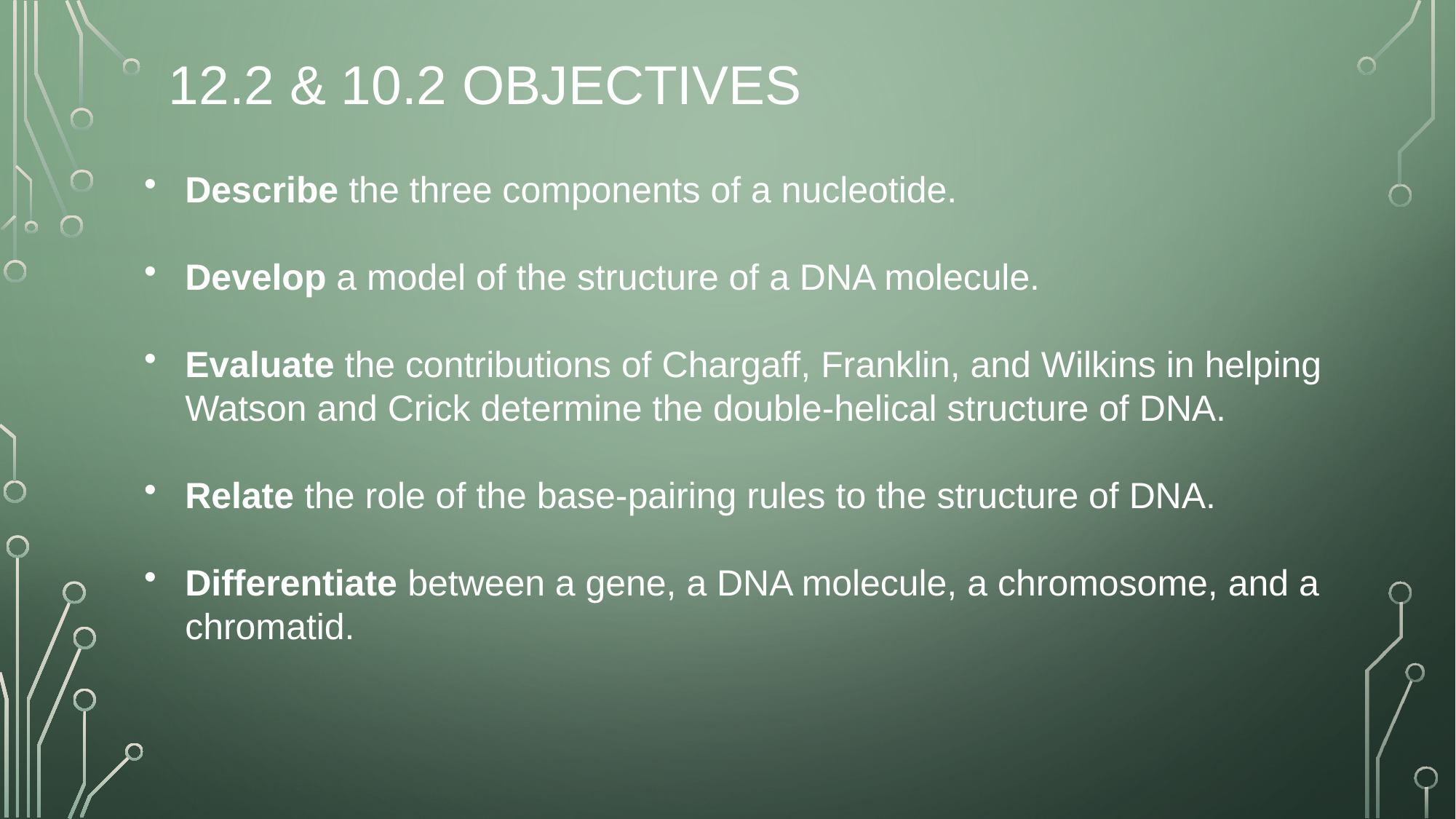

# 12.2 & 10.2 Objectives
Describe the three components of a nucleotide.

Develop a model of the structure of a DNA molecule.

Evaluate the contributions of Chargaff, Franklin, and Wilkins in helping Watson and Crick determine the double-helical structure of DNA.

Relate the role of the base-pairing rules to the structure of DNA.

Differentiate between a gene, a DNA molecule, a chromosome, and a chromatid.